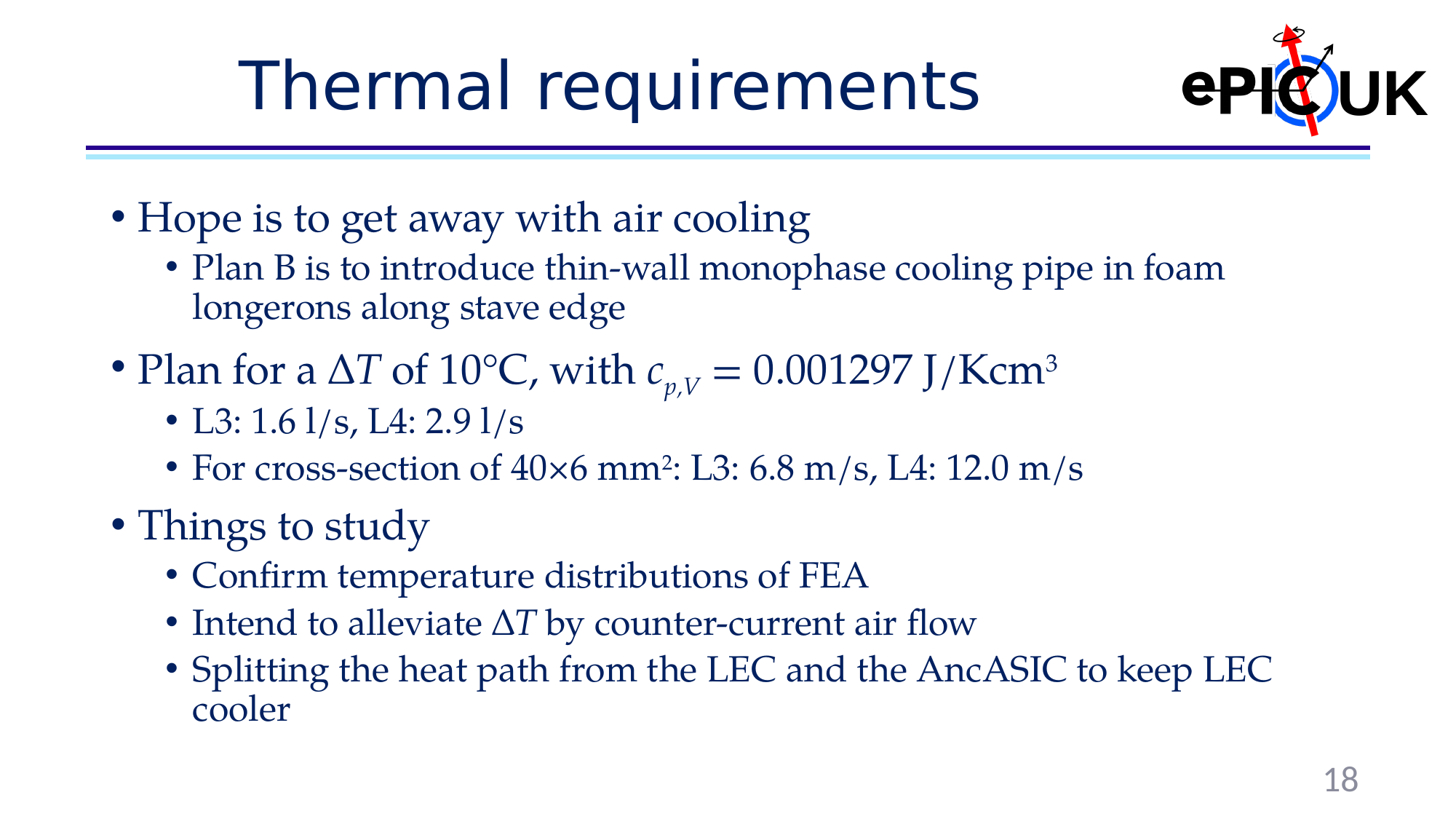

# Thermal requirements
Hope is to get away with air cooling
Plan B is to introduce thin-wall monophase cooling pipe in foam longerons along stave edge
Plan for a ΔT of 10°C, with cp,V = 0.001297 J/Kcm3
L3: 1.6 l/s, L4: 2.9 l/s
For cross-section of 40×6 mm2: L3: 6.8 m/s, L4: 12.0 m/s
Things to study
Confirm temperature distributions of FEA
Intend to alleviate ΔT by counter-current air flow
Splitting the heat path from the LEC and the AncASIC to keep LEC cooler

18